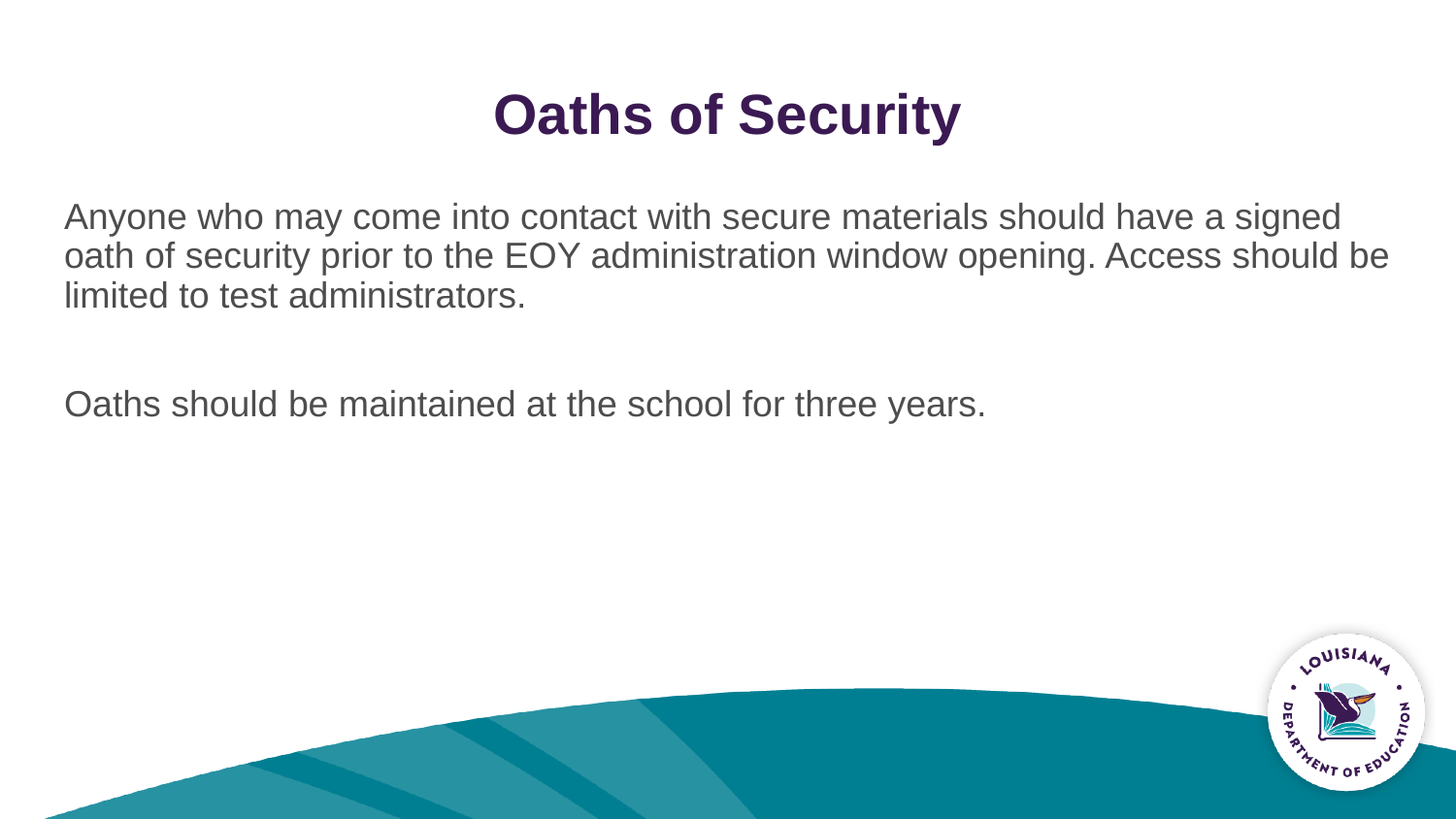

# Oaths of Security
Anyone who may come into contact with secure materials should have a signed oath of security prior to the EOY administration window opening. Access should be limited to test administrators.

Oaths should be maintained at the school for three years.